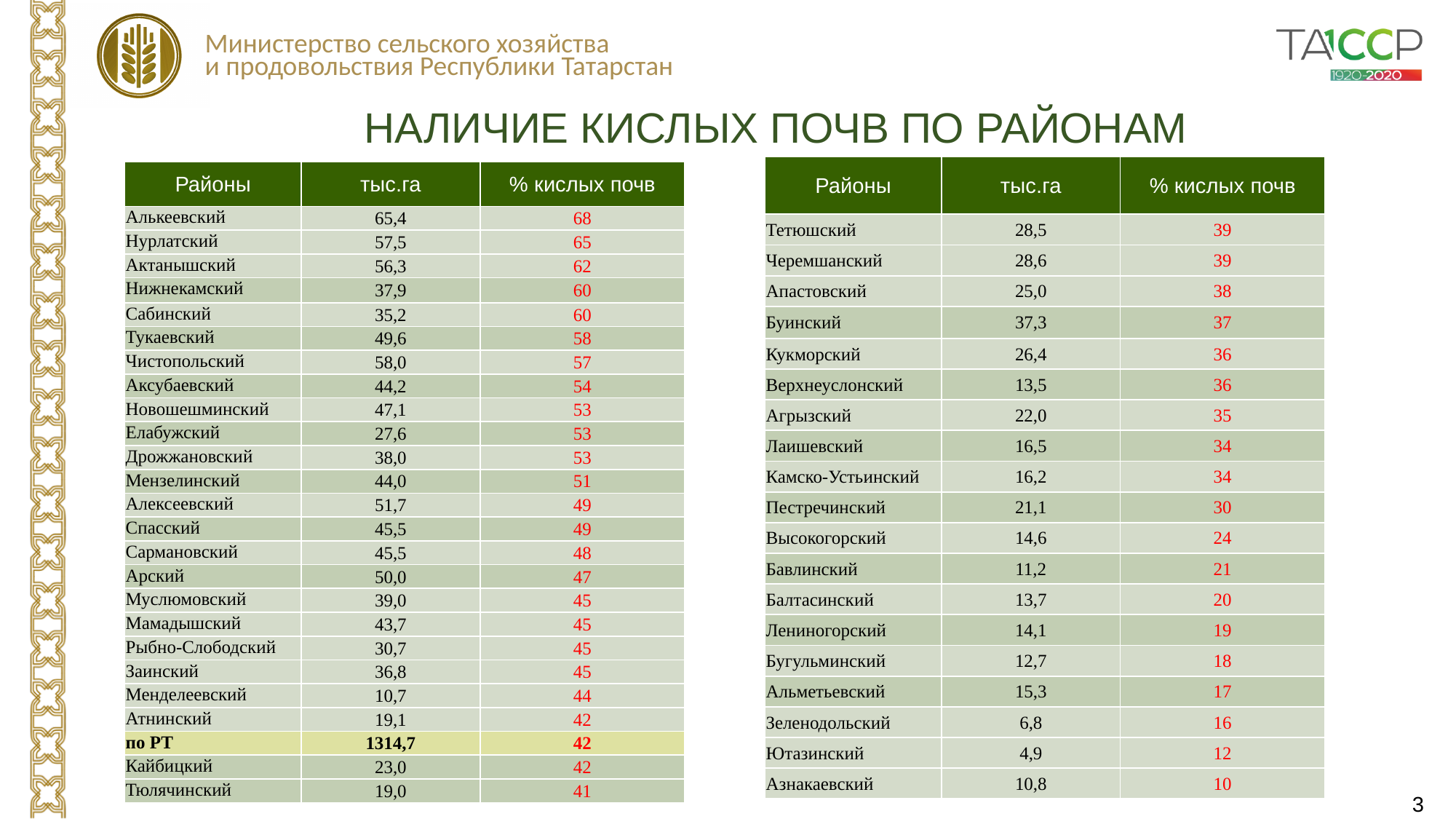

НАЛИЧИЕ КИСЛЫХ ПОЧВ ПО РАЙОНАМ
| Районы | тыс.га | % кислых почв |
| --- | --- | --- |
| Тетюшский | 28,5 | 39 |
| Черемшанский | 28,6 | 39 |
| Апастовский | 25,0 | 38 |
| Буинский | 37,3 | 37 |
| Кукморский | 26,4 | 36 |
| Верхнеуслонский | 13,5 | 36 |
| Агрызский | 22,0 | 35 |
| Лаишевский | 16,5 | 34 |
| Камско-Устьинский | 16,2 | 34 |
| Пестречинский | 21,1 | 30 |
| Высокогорский | 14,6 | 24 |
| Бавлинский | 11,2 | 21 |
| Балтасинский | 13,7 | 20 |
| Лениногорский | 14,1 | 19 |
| Бугульминский | 12,7 | 18 |
| Альметьевский | 15,3 | 17 |
| Зеленодольский | 6,8 | 16 |
| Ютазинский | 4,9 | 12 |
| Азнакаевский | 10,8 | 10 |
| Районы | тыс.га | % кислых почв |
| --- | --- | --- |
| Алькеевский | 65,4 | 68 |
| Нурлатский | 57,5 | 65 |
| Актанышский | 56,3 | 62 |
| Нижнекамский | 37,9 | 60 |
| Сабинский | 35,2 | 60 |
| Тукаевский | 49,6 | 58 |
| Чистопольский | 58,0 | 57 |
| Аксубаевский | 44,2 | 54 |
| Новошешминский | 47,1 | 53 |
| Елабужский | 27,6 | 53 |
| Дрожжановский | 38,0 | 53 |
| Мензелинский | 44,0 | 51 |
| Алексеевский | 51,7 | 49 |
| Спасский | 45,5 | 49 |
| Сармановский | 45,5 | 48 |
| Арский | 50,0 | 47 |
| Муслюмовский | 39,0 | 45 |
| Мамадышский | 43,7 | 45 |
| Рыбно-Слободский | 30,7 | 45 |
| Заинский | 36,8 | 45 |
| Менделеевский | 10,7 | 44 |
| Атнинский | 19,1 | 42 |
| по РТ | 1314,7 | 42 |
| Кайбицкий | 23,0 | 42 |
| Тюлячинский | 19,0 | 41 |
3